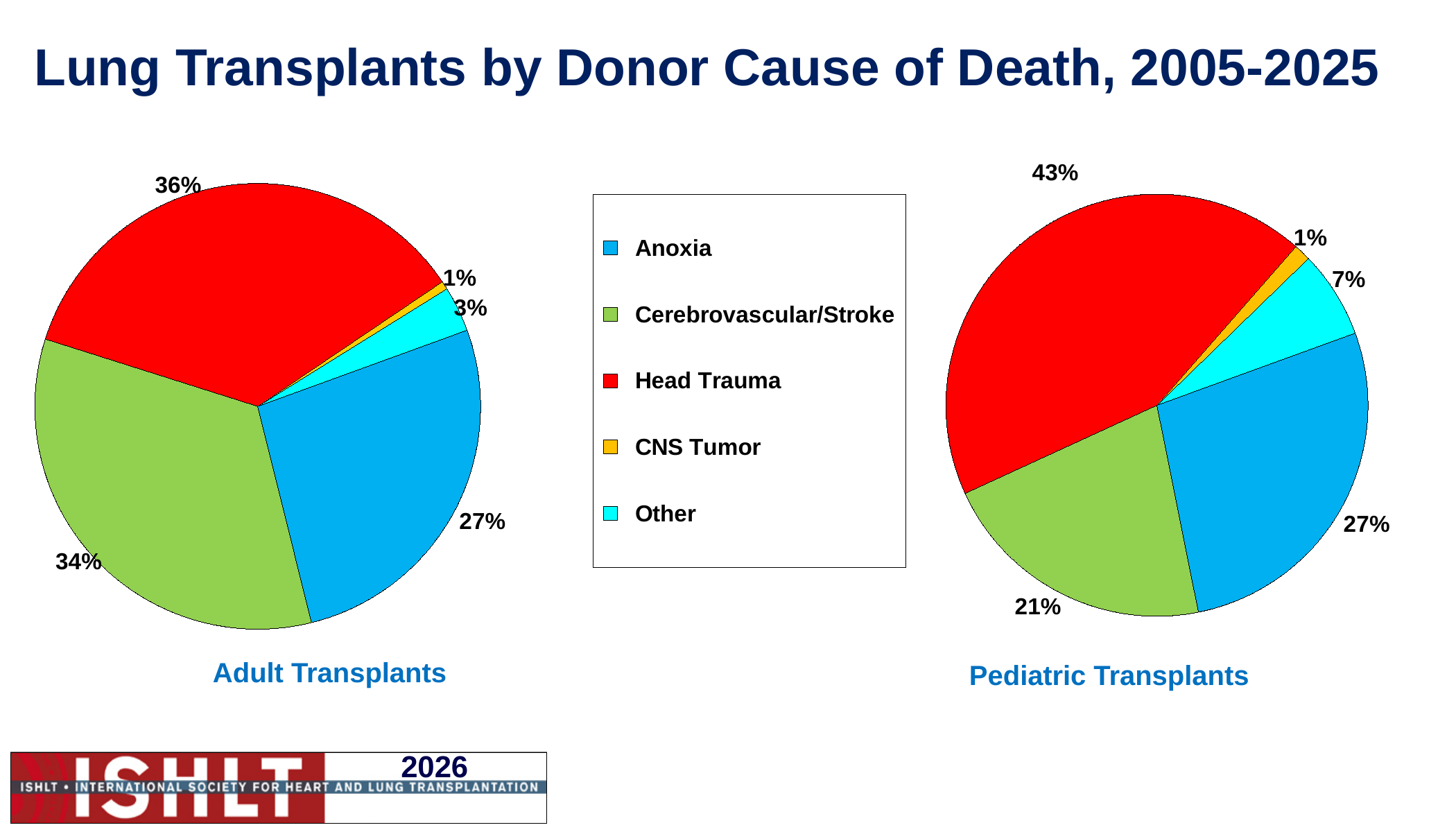

# Lung Transplants by Donor Cause of Death, 2005-2025

### Chart

| Category | % |
|---|---|
|   Anoxia | 0.267 |
|   Cerebrovascular/Stroke | 0.338 |
|   Head Trauma | 0.357 |
|   CNS Tumor | 0.006 |
|   Other | 0.033 |

### Chart

| Category | % |
|---|---|
|   Anoxia | 0.274 |
|   Cerebrovascular/Stroke | 0.213 |
|   Head Trauma | 0.433 |
|   CNS Tumor | 0.013 |
|   Other | 0.067 |
Adult Transplants
Pediatric Transplants